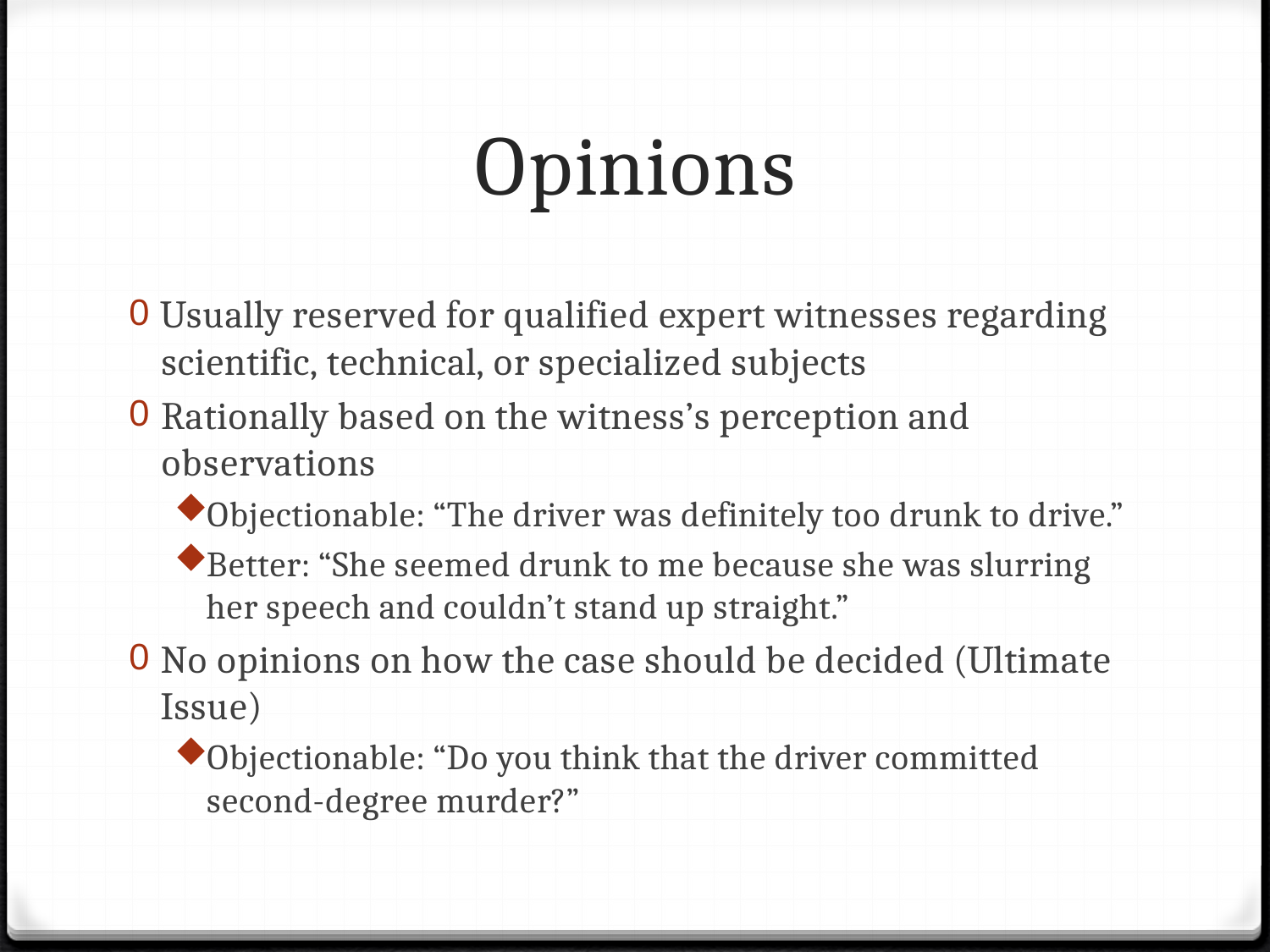

# Opinions
Usually reserved for qualified expert witnesses regarding scientific, technical, or specialized subjects
Rationally based on the witness’s perception and observations
Objectionable: “The driver was definitely too drunk to drive.”
Better: “She seemed drunk to me because she was slurring her speech and couldn’t stand up straight.”
No opinions on how the case should be decided (Ultimate Issue)
Objectionable: “Do you think that the driver committed second-degree murder?”